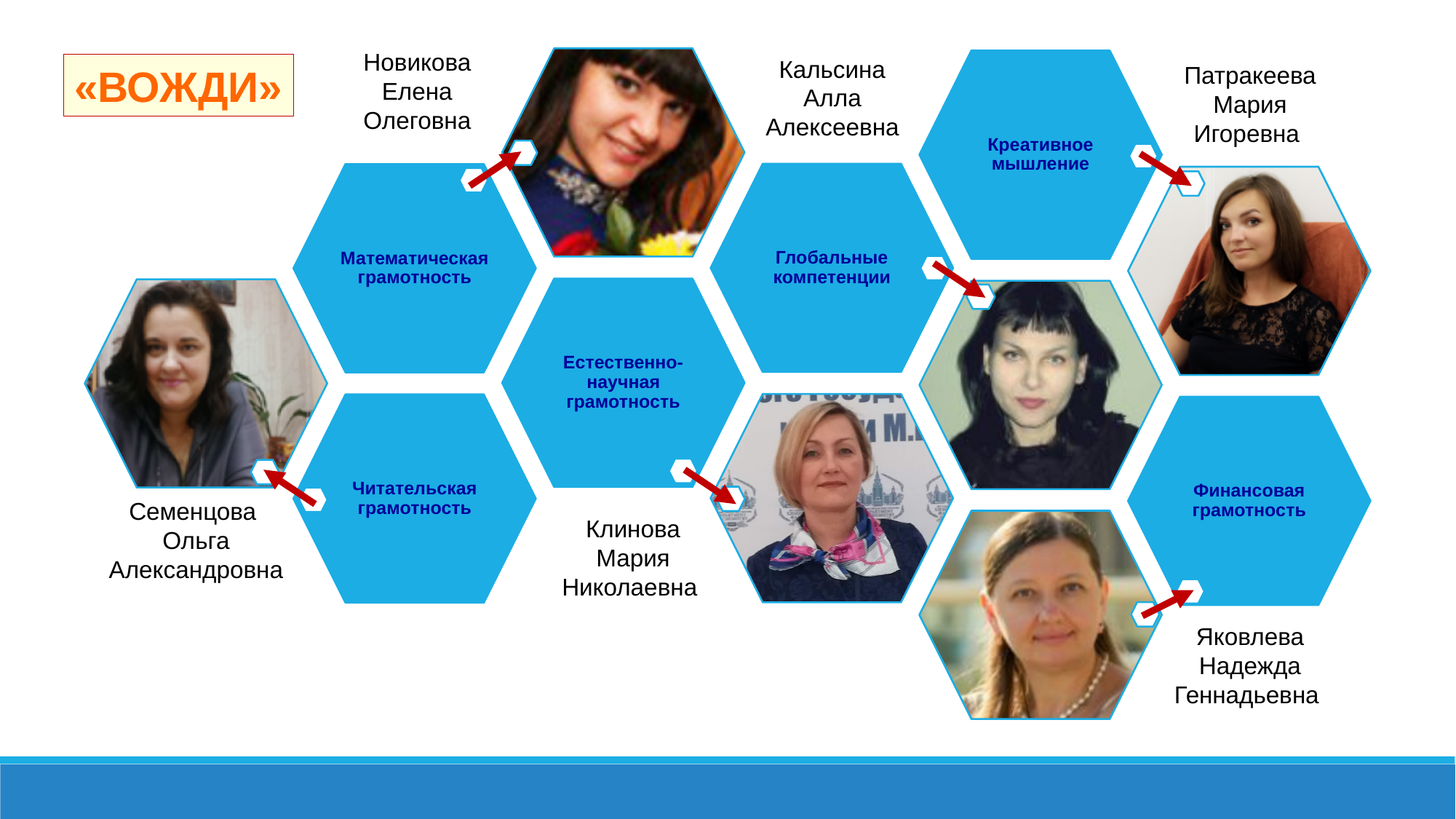

Новикова
Елена
Олеговна
Читательская грамотность
Естественно-научная грамотность
Математическая грамотность
Глобальные компетенции
Креативное мышление
Финансовая грамотность
Кальсина
Алла
Алексеевна
«ВОЖДИ»
Патракеева
Мария
Игоревна
Семенцова
Ольга Александровна
Клинова
Мария
Николаевна
Яковлева
Надежда
Геннадьевна